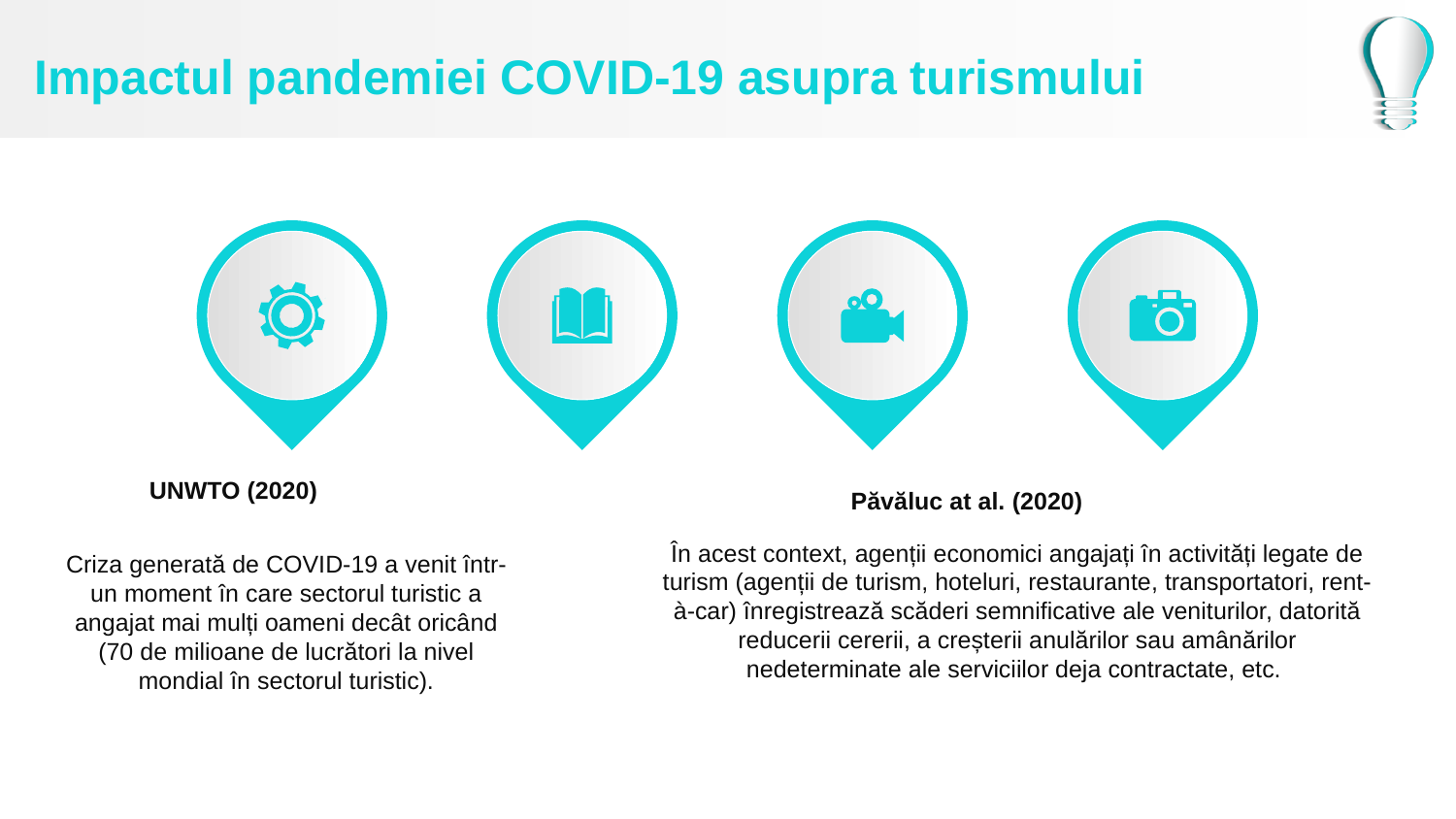

# Impactul pandemiei COVID-19 asupra turismului

UNWTO (2020)
Criza generată de COVID-19 a venit într-un moment în care sectorul turistic a angajat mai mulți oameni decât oricând (70 de milioane de lucrători la nivel mondial în sectorul turistic).
Păvăluc at al. (2020)
În acest context, agenții economici angajați în activități legate de turism (agenții de turism, hoteluri, restaurante, transportatori, rent-à-car) înregistrează scăderi semnificative ale veniturilor, datorită reducerii cererii, a creșterii anulărilor sau amânărilor nedeterminate ale serviciilor deja contractate, etc.